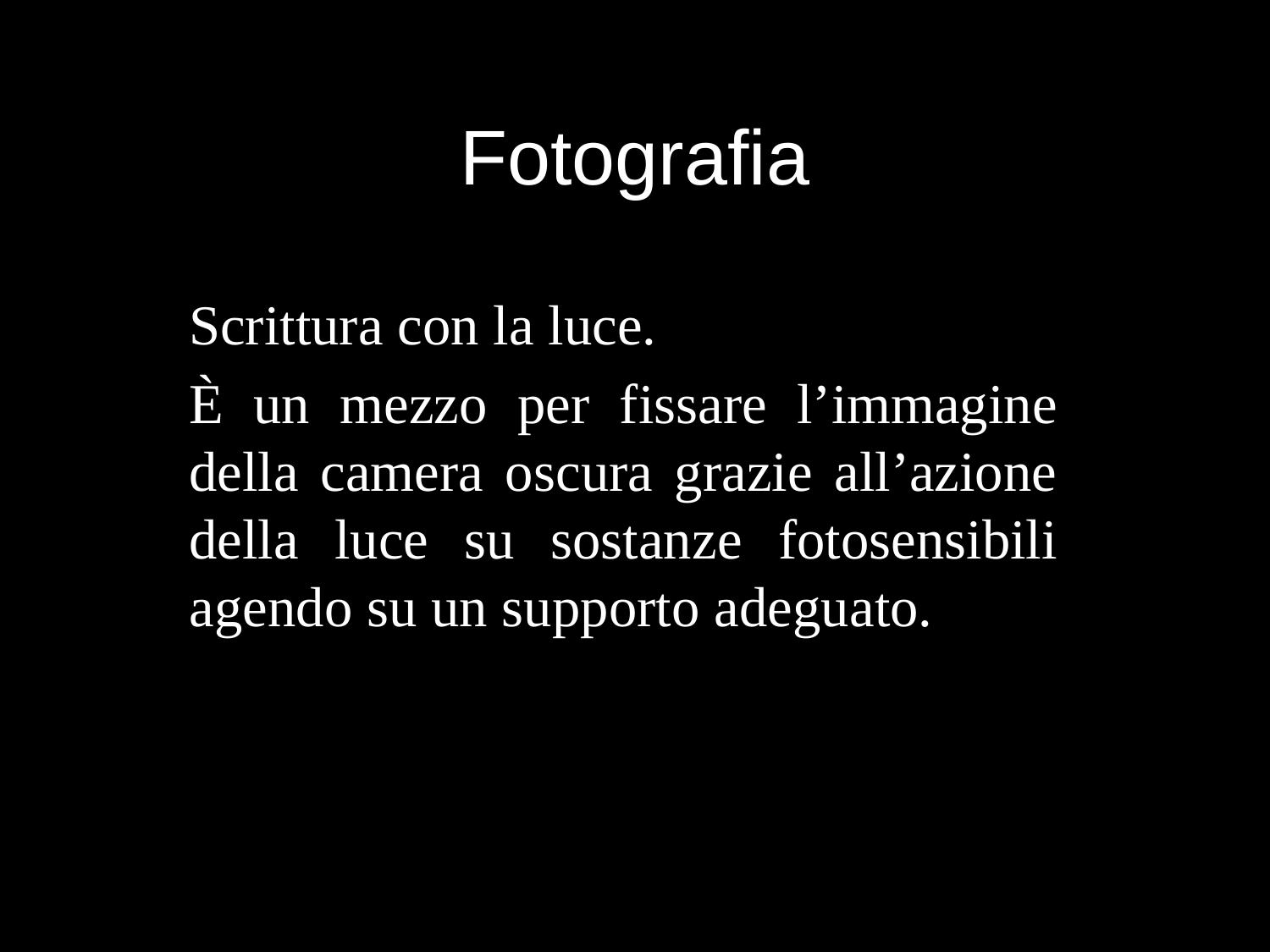

# Fotografia
Scrittura con la luce.
È un mezzo per fissare l’immagine della camera oscura grazie all’azione della luce su sostanze fotosensibili agendo su un supporto adeguato.